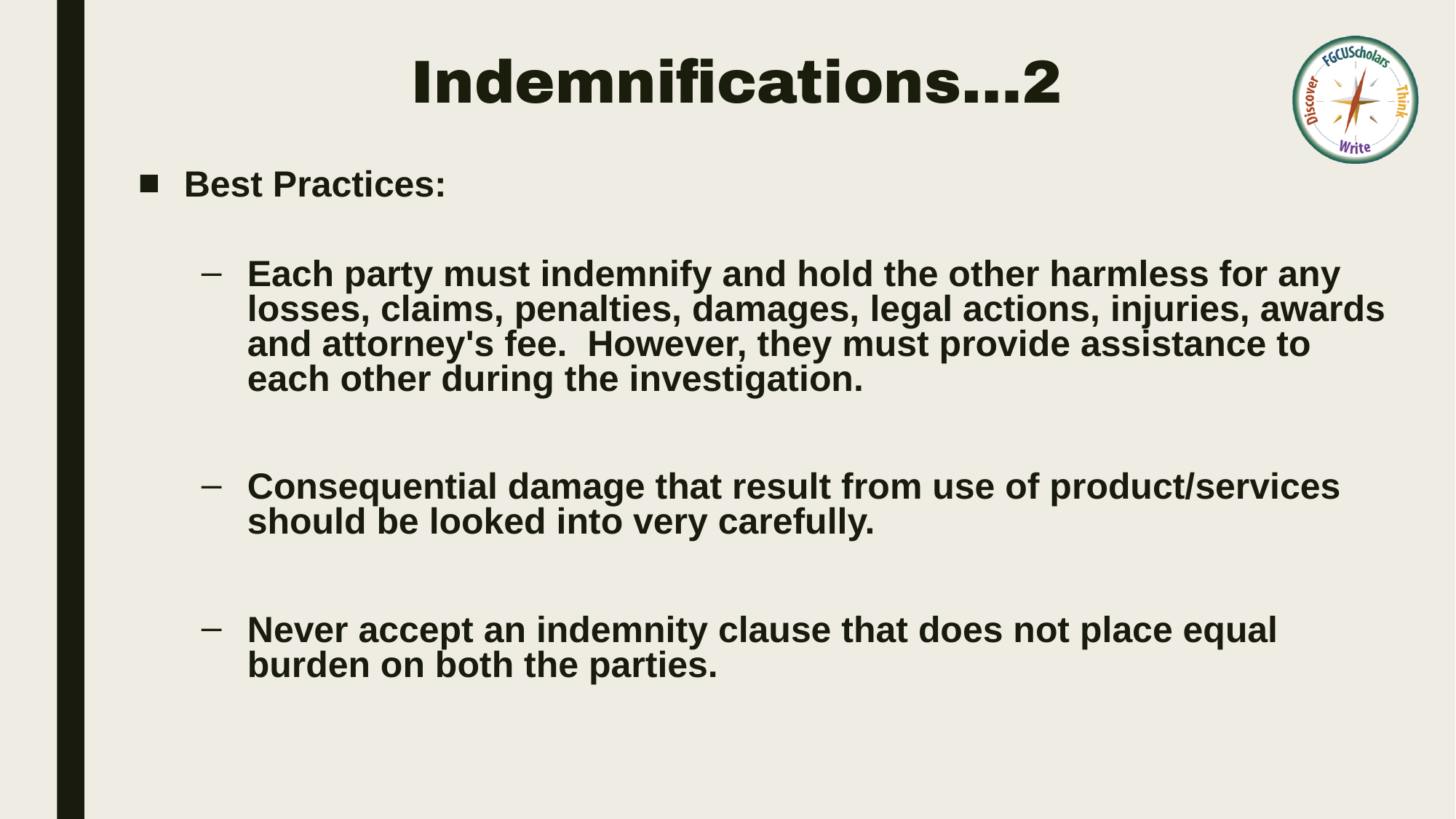

# Indemnifications…2
Best Practices:
Each party must indemnify and hold the other harmless for any losses, claims, penalties, damages, legal actions, injuries, awards and attorney's fee.  However, they must provide assistance to each other during the investigation.

Consequential damage that result from use of product/services should be looked into very carefully.

Never accept an indemnity clause that does not place equal burden on both the parties.